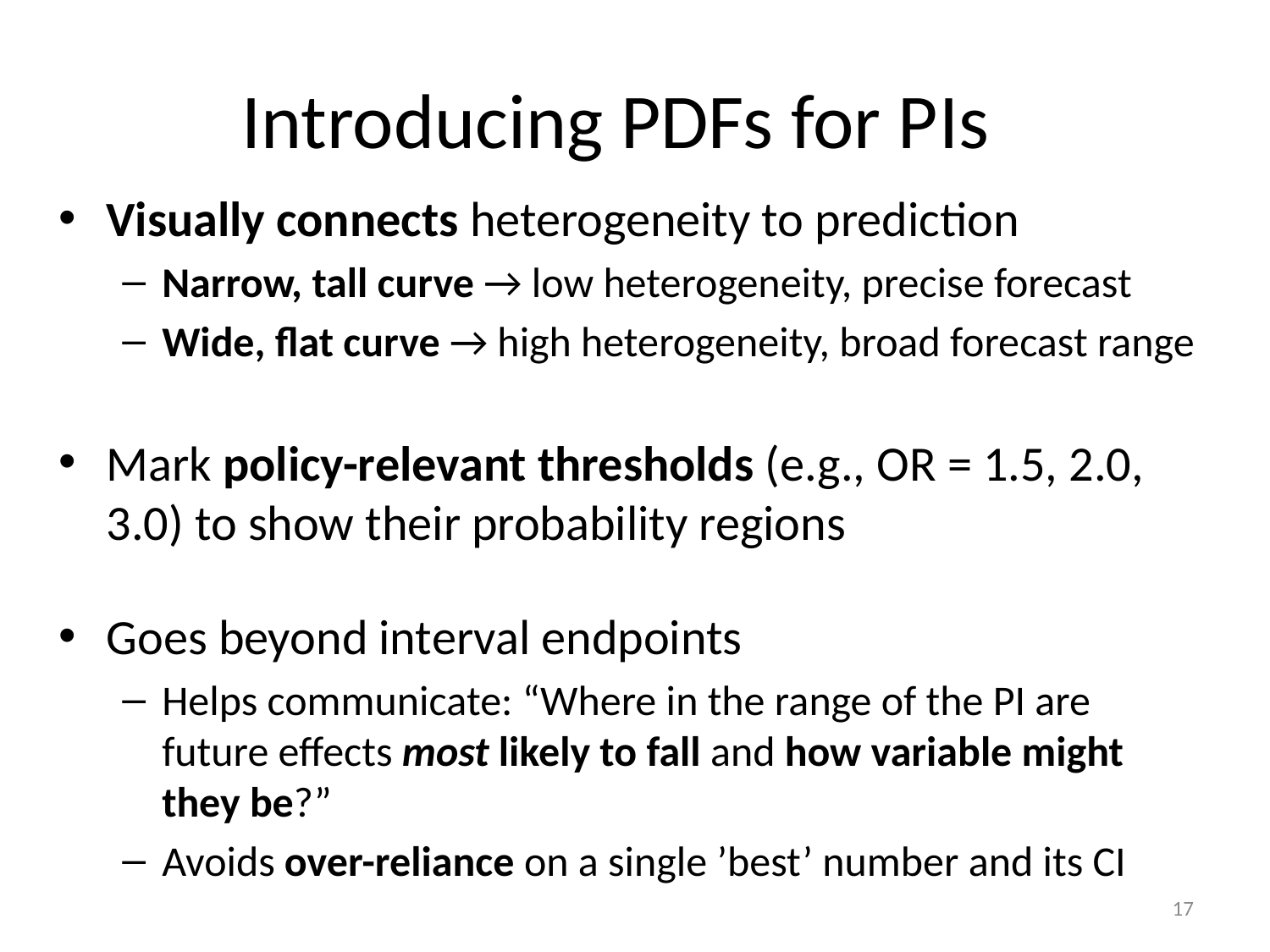

# Introducing PDFs for PIs*
Visually connects heterogeneity to prediction
Narrow, tall curve → low heterogeneity, precise forecast
Wide, flat curve → high heterogeneity, broad forecast range

Mark policy-relevant thresholds (e.g., OR = 1.5, 2.0, 3.0) to show their probability regions

Goes beyond interval endpoints
Helps communicate: “Where in the range of the PI are  future effects most likely to fall and how variable might they be?”
Avoids over-reliance on a single ’best’ number and its CI

17